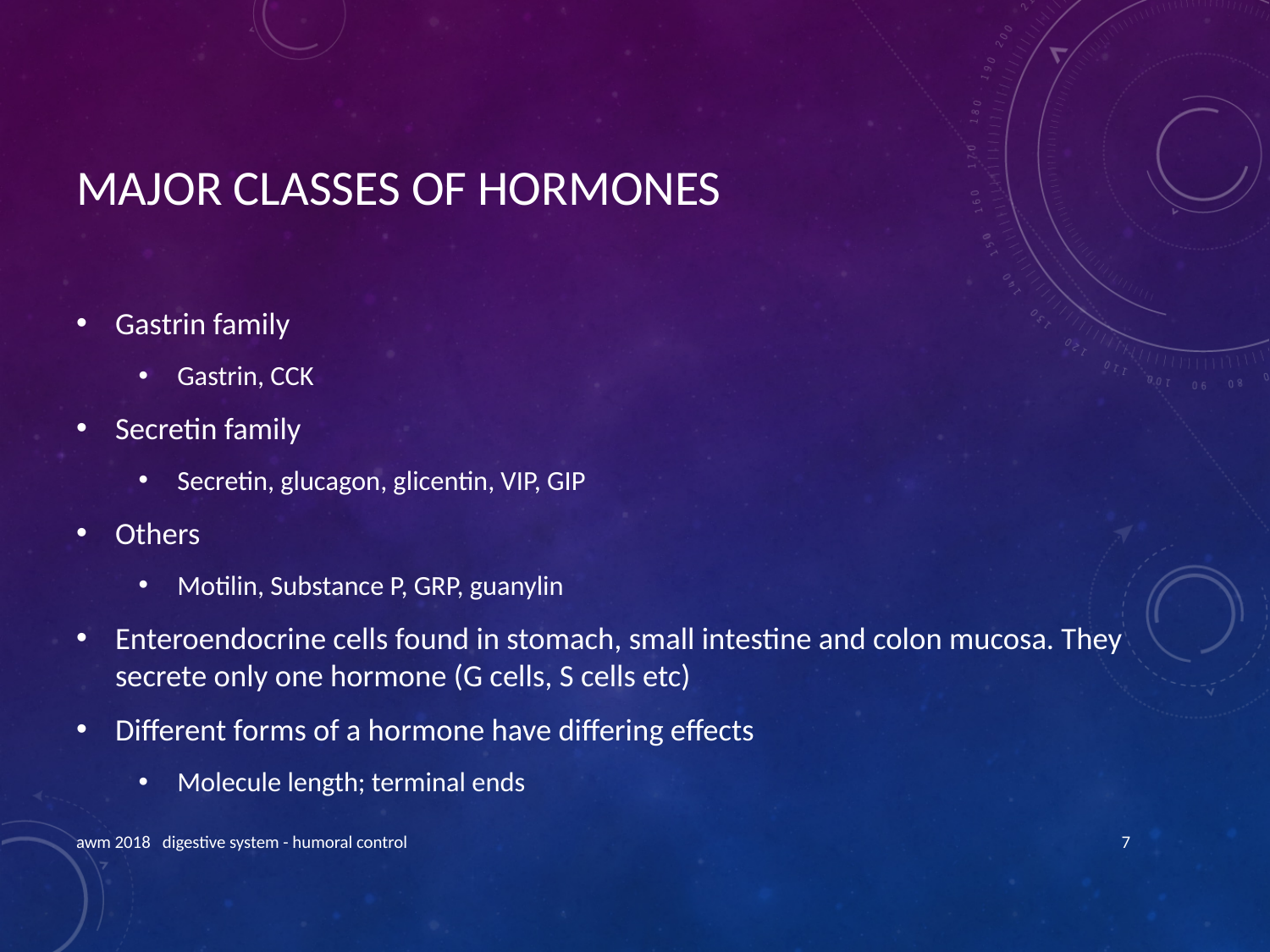

# Major classes of hormones
Gastrin family
Gastrin, CCK
Secretin family
Secretin, glucagon, glicentin, VIP, GIP
Others
Motilin, Substance P, GRP, guanylin
Enteroendocrine cells found in stomach, small intestine and colon mucosa. They secrete only one hormone (G cells, S cells etc)
Different forms of a hormone have differing effects
Molecule length; terminal ends
awm 2018   digestive system - humoral control
7